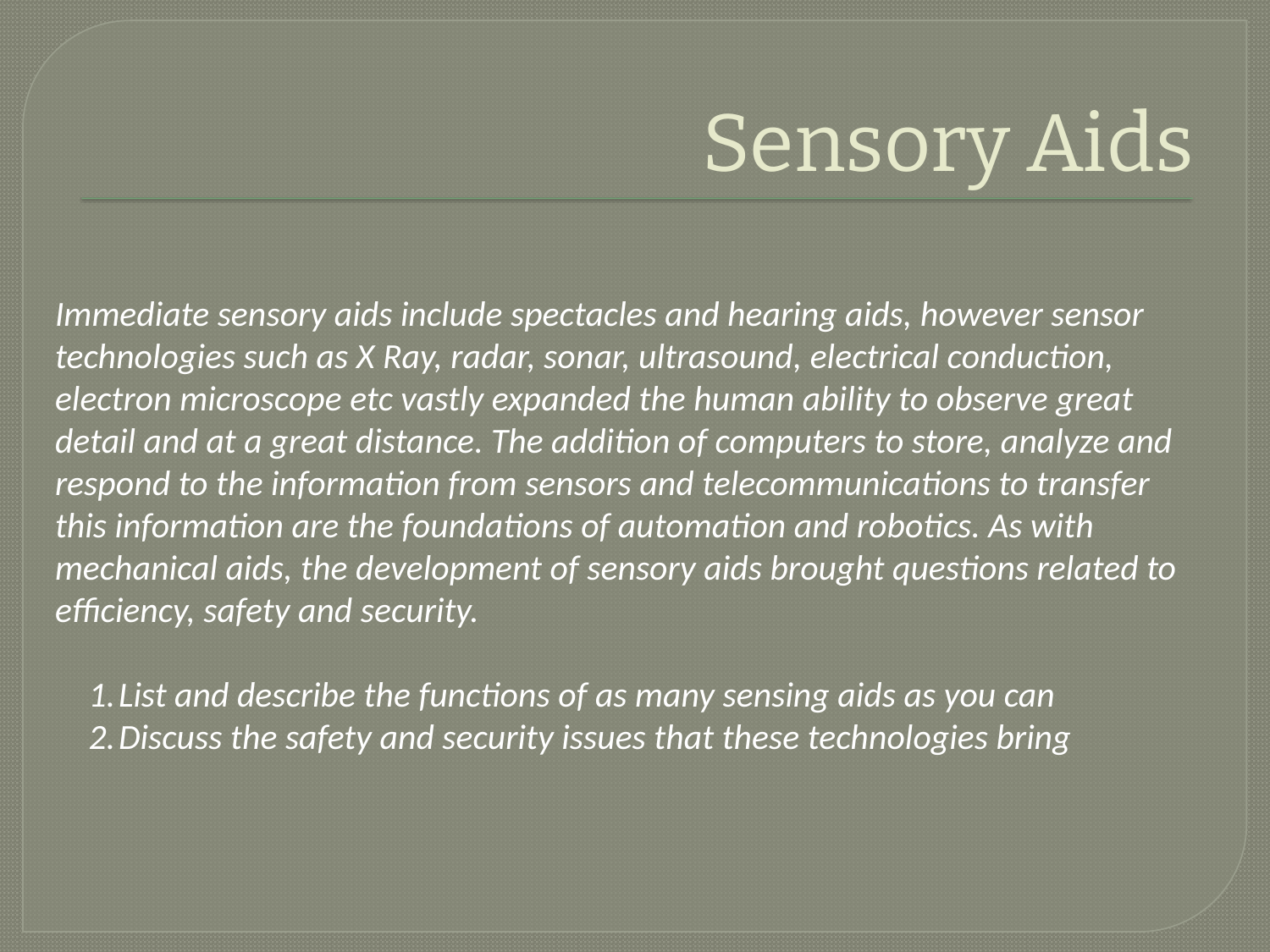

# Sensory Aids
Immediate sensory aids include spectacles and hearing aids, however sensor technologies such as X Ray, radar, sonar, ultrasound, electrical conduction, electron microscope etc vastly expanded the human ability to observe great detail and at a great distance. The addition of computers to store, analyze and respond to the information from sensors and telecommunications to transfer this information are the foundations of automation and robotics. As with mechanical aids, the development of sensory aids brought questions related to efficiency, safety and security.

List and describe the functions of as many sensing aids as you can
Discuss the safety and security issues that these technologies bring